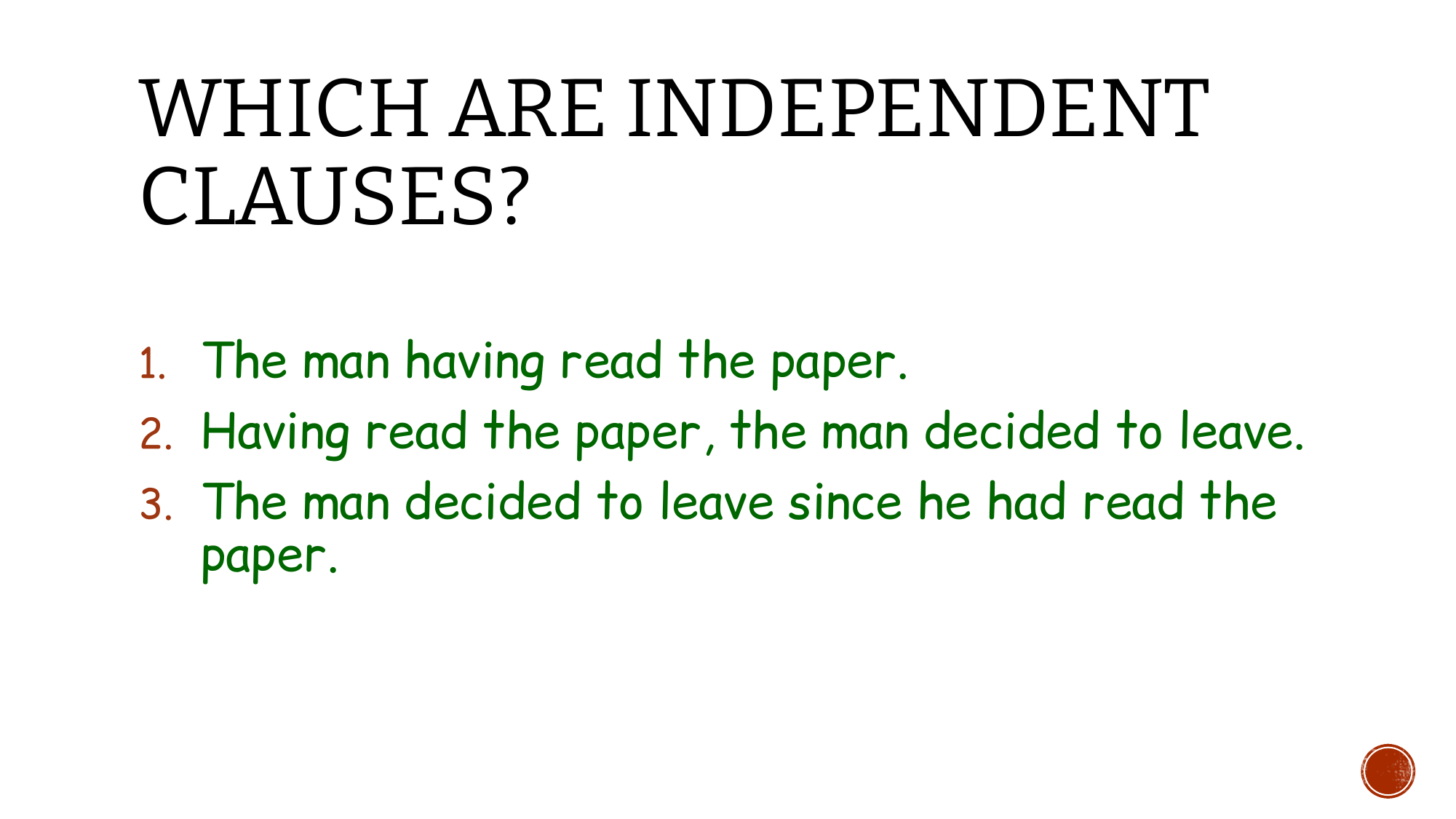

# Which are independent clauses?

The man having read the paper.
Having read the paper, the man decided to leave.
The man decided to leave since he had read the paper.